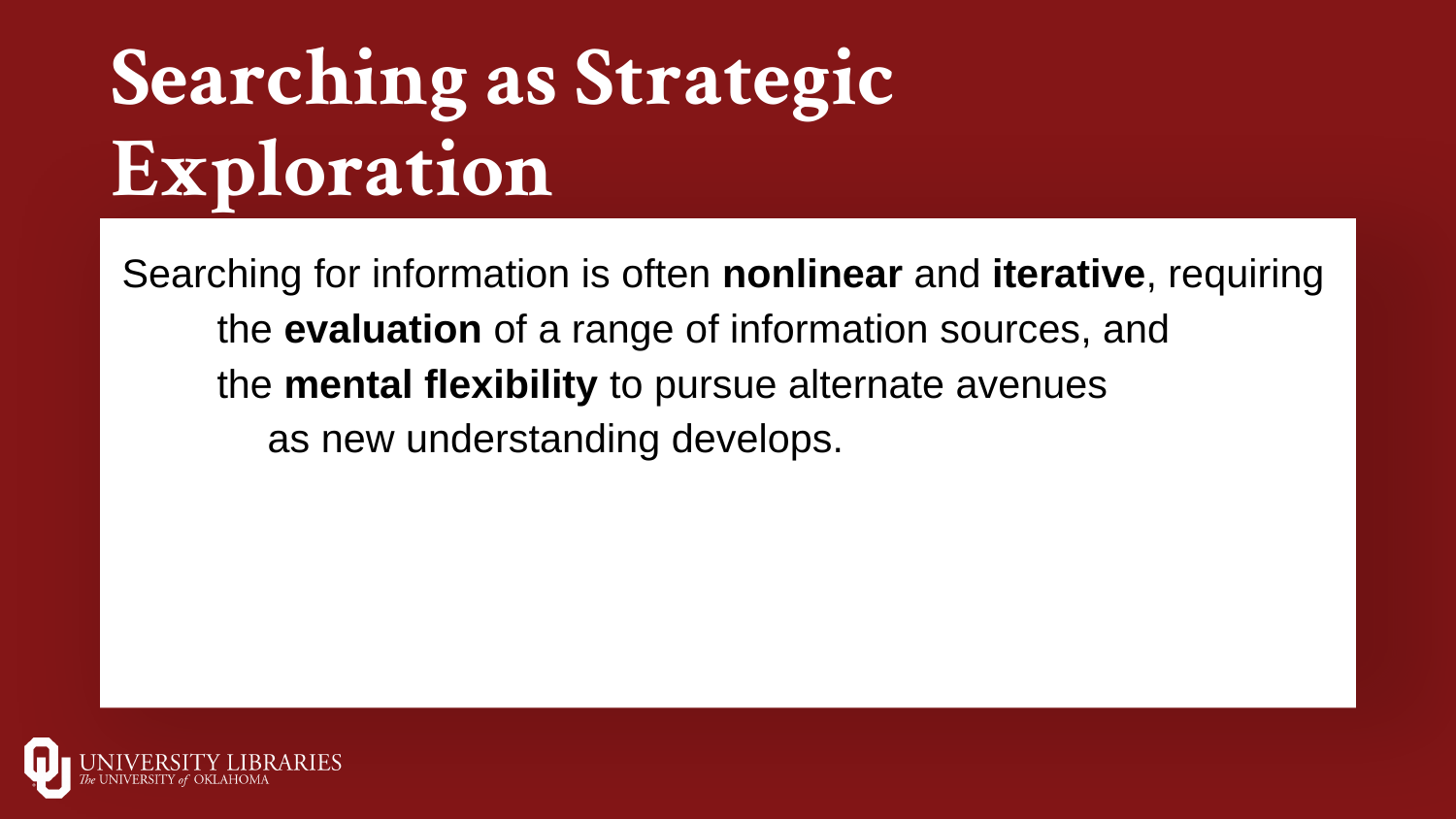

# Searching as Strategic Exploration
Searching for information is often nonlinear and iterative, requiring
  the evaluation of a range of information sources, and
  the mental flexibility to pursue alternate avenues
as new understanding develops.